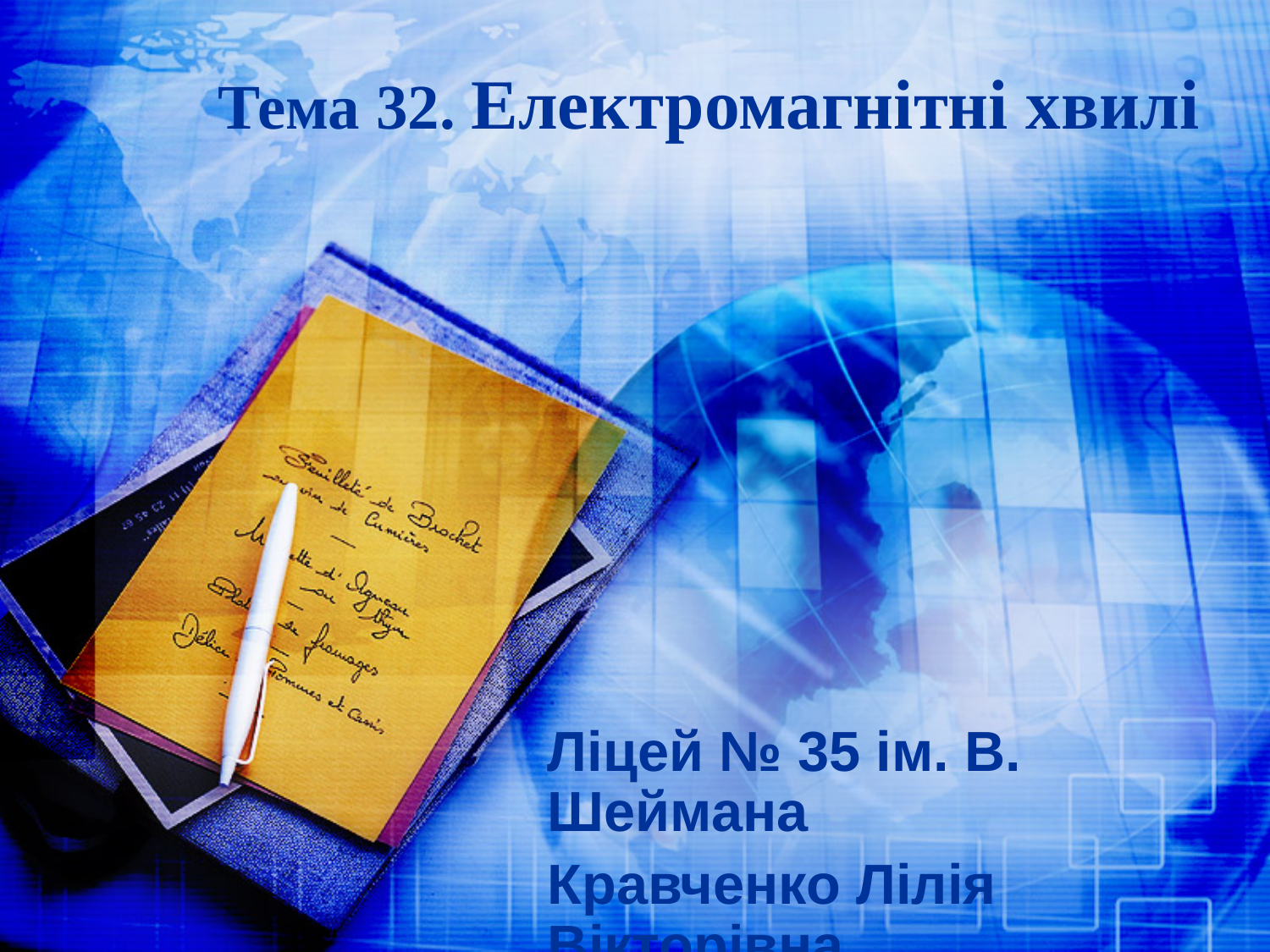

# Тема 32. Електромагнітні хвилі
Ліцей № 35 ім. В. Шеймана
Кравченко Лілія Вікторівна